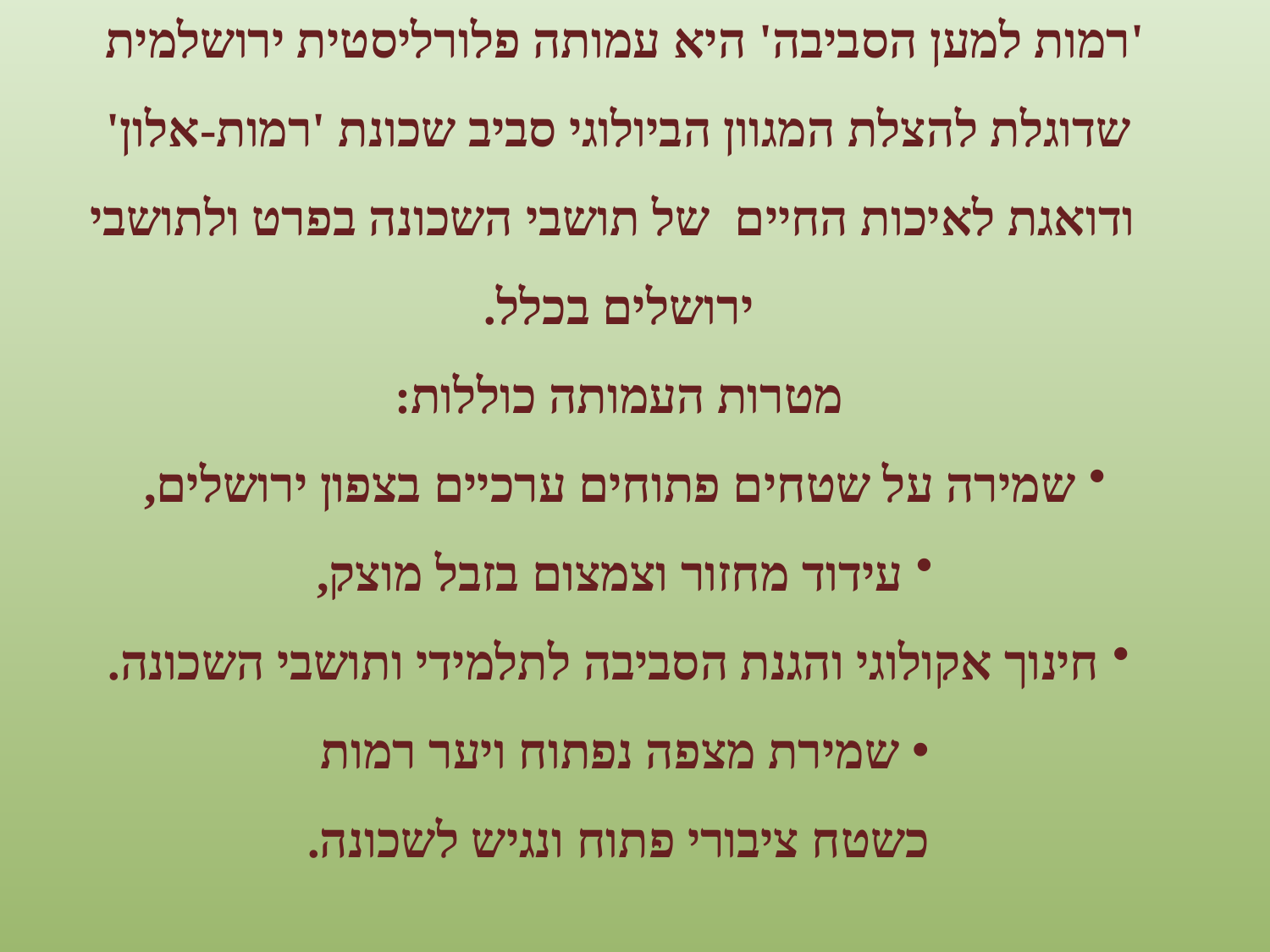

'רמות למען הסביבה' היא עמותה פלורליסטית ירושלמית
שדוגלת להצלת המגוון הביולוגי סביב שכונת 'רמות-אלון'
 ודואגת לאיכות החיים  של תושבי השכונה בפרט ולתושבי ירושלים בכלל.
מטרות העמותה כוללות:
שמירה על שטחים פתוחים ערכיים בצפון ירושלים,
עידוד מחזור וצמצום בזבל מוצק,
חינוך אקולוגי והגנת הסביבה לתלמידי ותושבי השכונה.
שמירת מצפה נפתוח ויער רמות
כשטח ציבורי פתוח ונגיש לשכונה.